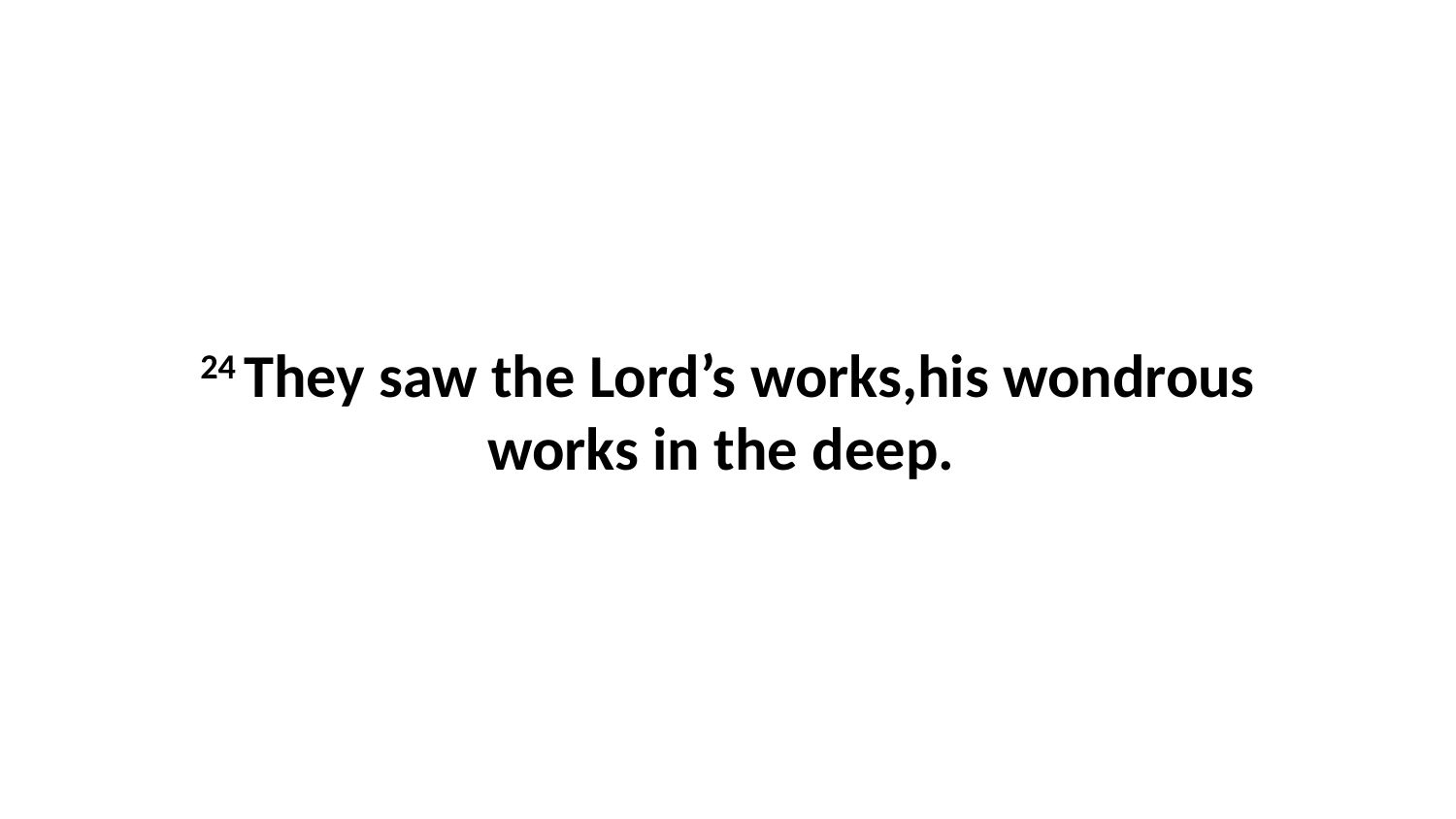

24 They saw the Lord’s works,his wondrous works in the deep.